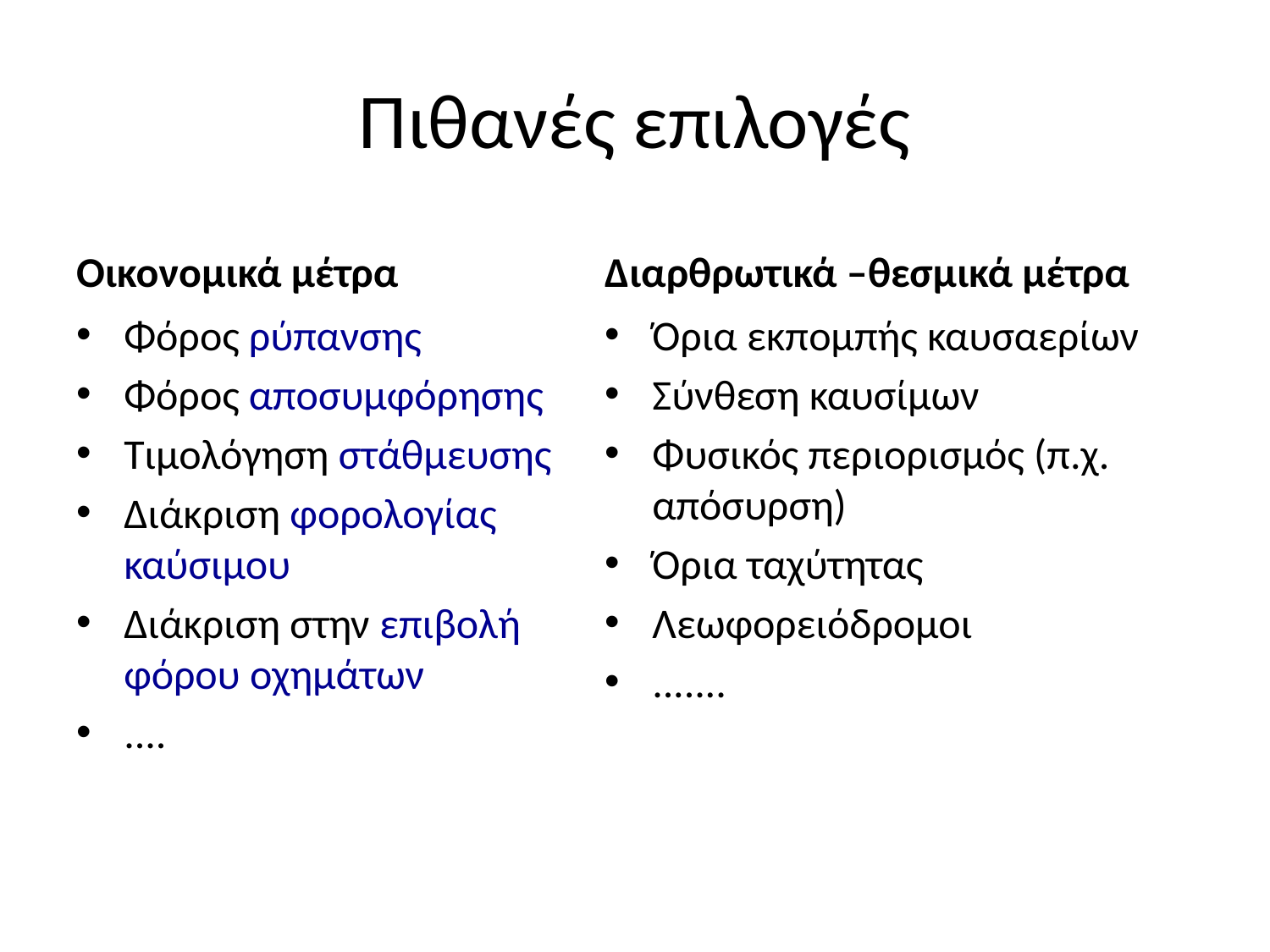

# Πιθανές επιλογές
Οικονομικά μέτρα
Διαρθρωτικά –θεσμικά μέτρα
Φόρος ρύπανσης
Φόρος αποσυμφόρησης
Τιμολόγηση στάθμευσης
Διάκριση φορολογίας καύσιμου
Διάκριση στην επιβολή φόρου οχημάτων
....
Όρια εκπομπής καυσαερίων
Σύνθεση καυσίμων
Φυσικός περιορισμός (π.χ. απόσυρση)
Όρια ταχύτητας
Λεωφορειόδρομοι
.......